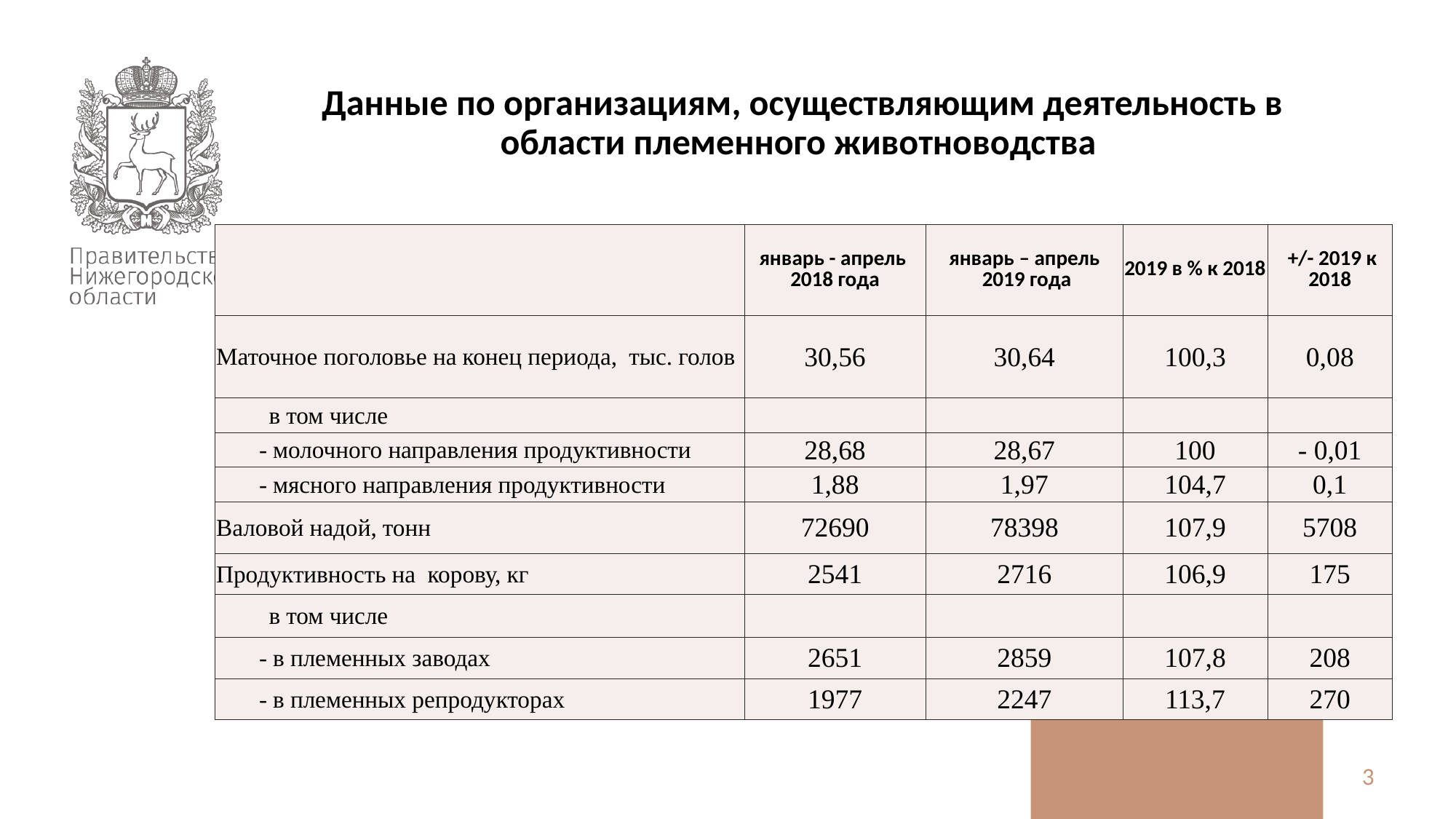

Данные по организациям, осуществляющим деятельность в области племенного животноводства
|  | январь - апрель 2018 года | январь – апрель 2019 года | 2019 в % к 2018 | +/- 2019 к 2018 |
| --- | --- | --- | --- | --- |
| Маточное поголовье на конец периода, тыс. голов | 30,56 | 30,64 | 100,3 | 0,08 |
| в том числе |  |  |  |  |
| - молочного направления продуктивности | 28,68 | 28,67 | 100 | - 0,01 |
| - мясного направления продуктивности | 1,88 | 1,97 | 104,7 | 0,1 |
| Валовой надой, тонн | 72690 | 78398 | 107,9 | 5708 |
| Продуктивность на корову, кг | 2541 | 2716 | 106,9 | 175 |
| в том числе |  |  |  |  |
| - в племенных заводах | 2651 | 2859 | 107,8 | 208 |
| - в племенных репродукторах | 1977 | 2247 | 113,7 | 270 |
3